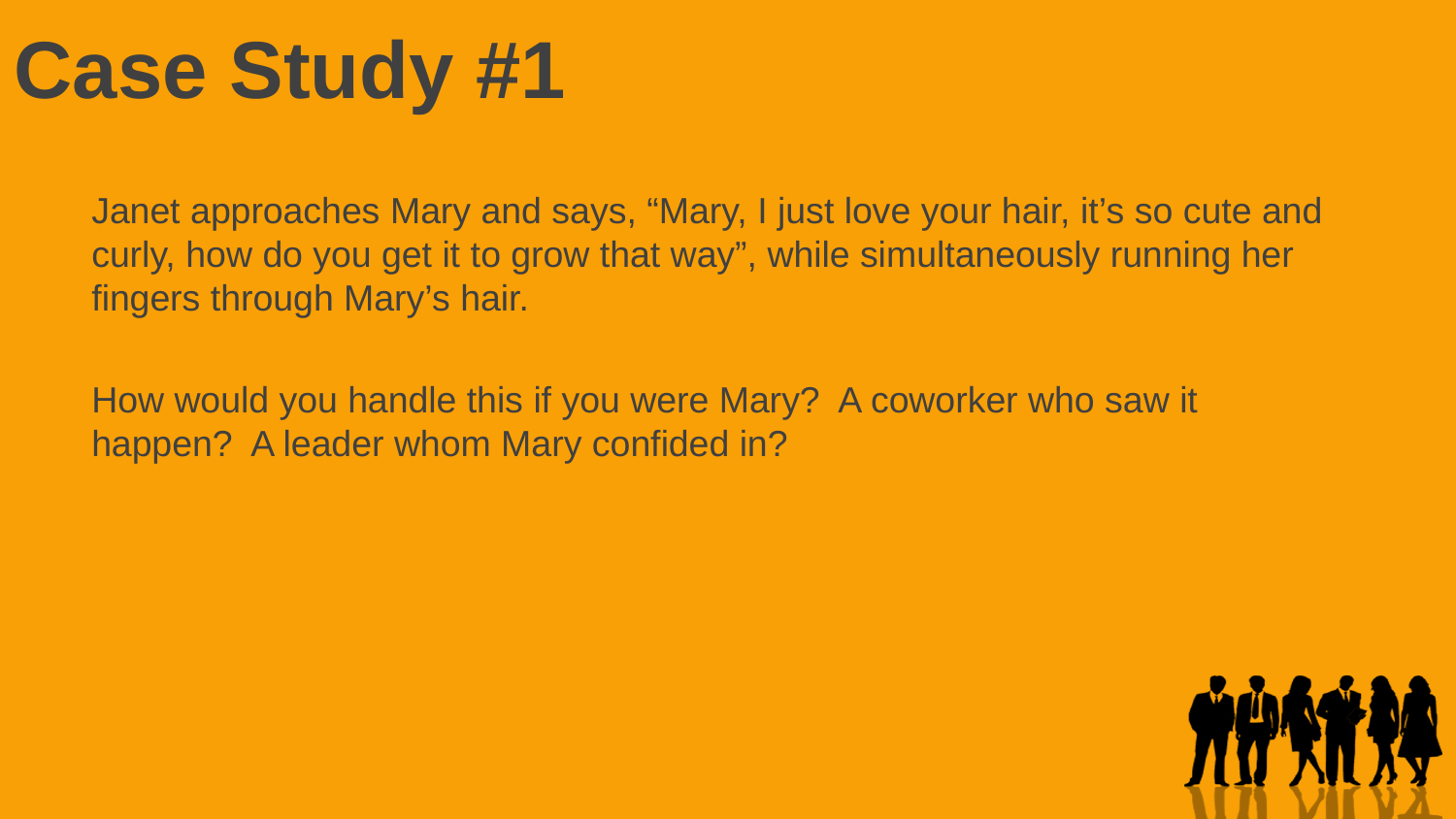

# Case Study #1
Janet approaches Mary and says, “Mary, I just love your hair, it’s so cute and curly, how do you get it to grow that way”, while simultaneously running her fingers through Mary’s hair.

How would you handle this if you were Mary?  A coworker who saw it        happen?  A leader whom Mary confided in?